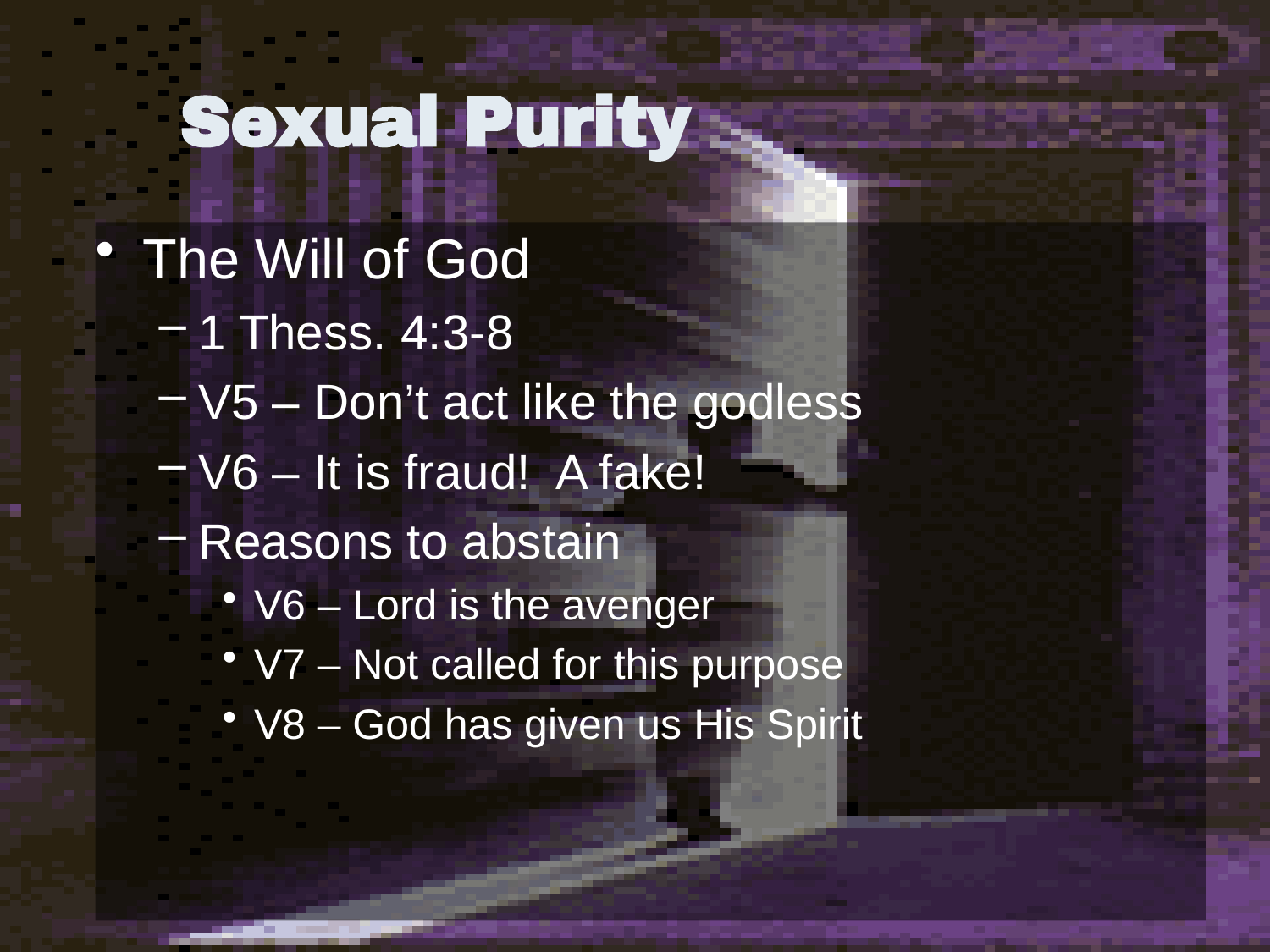

# Sexual Purity
The Will of God
1 Thess. 4:3-8
V5 – Don’t act like the godless
V6 – It is fraud!  A fake!
Reasons to abstain
V6 – Lord is the avenger
V7 – Not called for this purpose
V8 – God has given us His Spirit